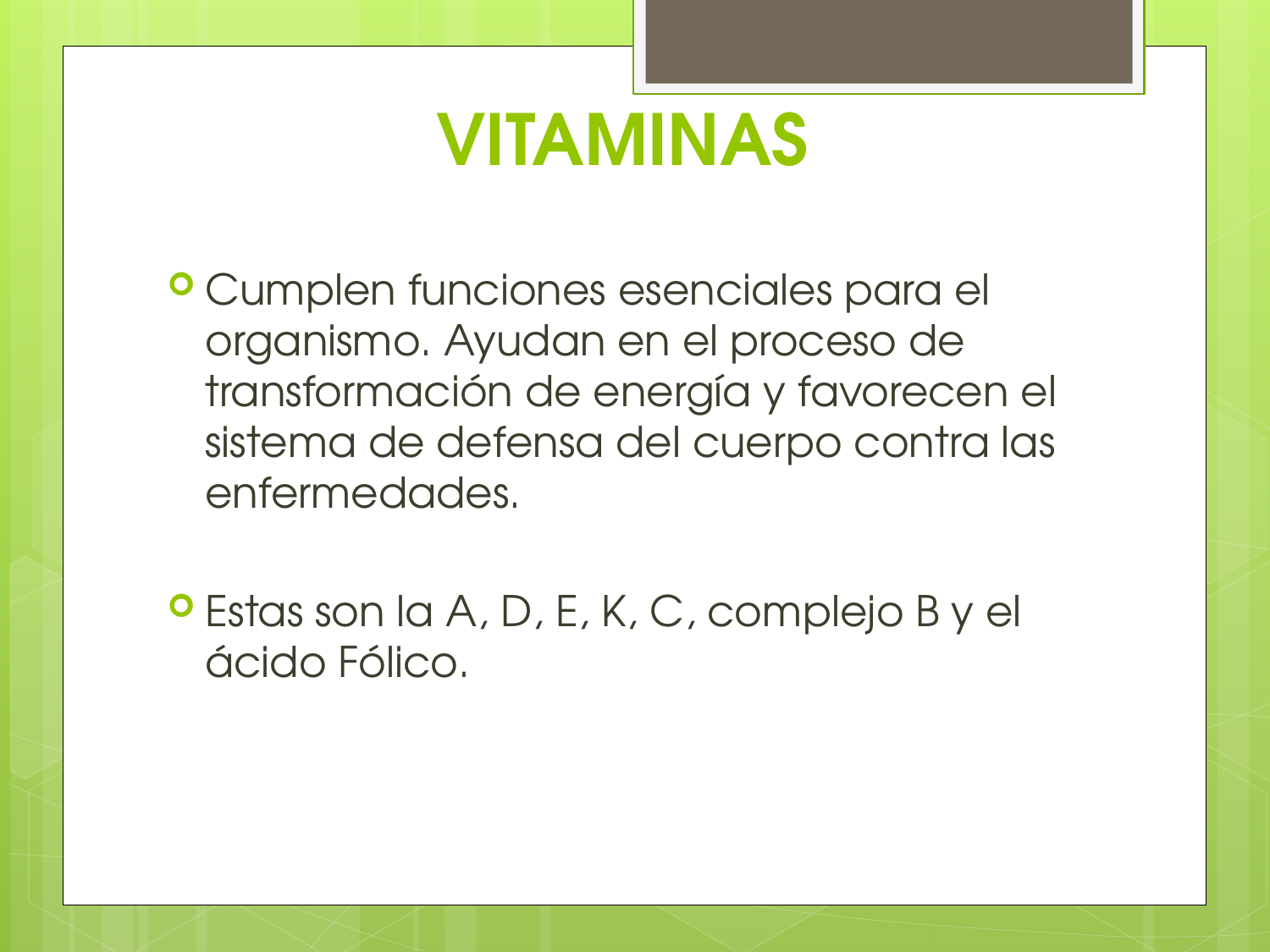

# VITAMINAS
Cumplen funciones esenciales para el organismo. Ayudan en el proceso de transformación de energía y favorecen el sistema de defensa del cuerpo contra las enfermedades.

Estas son la A, D, E, K, C, complejo B y el ácido Fólico.